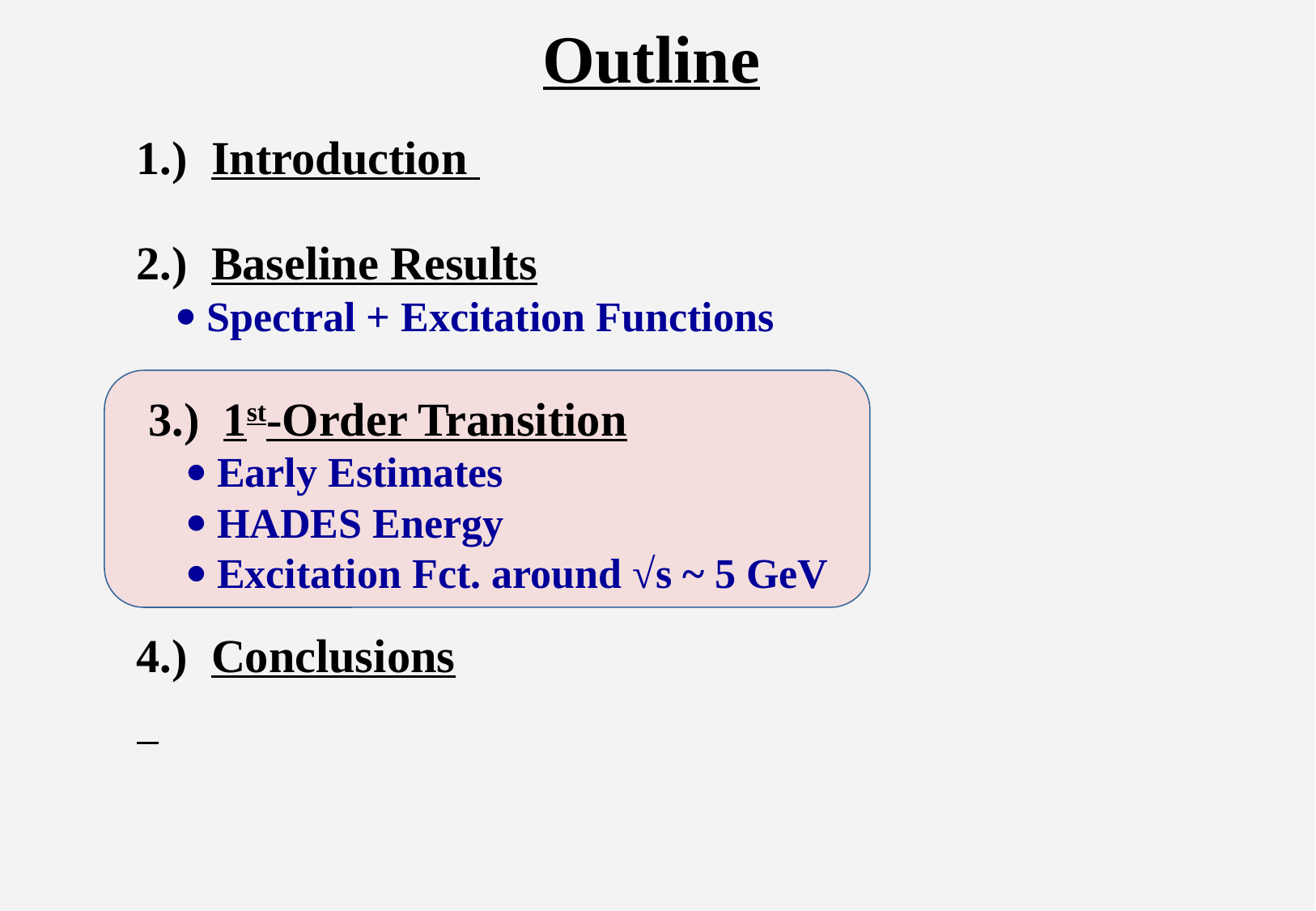

# Outline
1.)  Introduction
2.)  Baseline Results
    • Spectral + Excitation Functions
 3.)  1st-Order Transition
     • Early Estimates
     • HADES Energy
     • Excitation Fct. around √s ~ 5 GeV
4.)  Conclusions